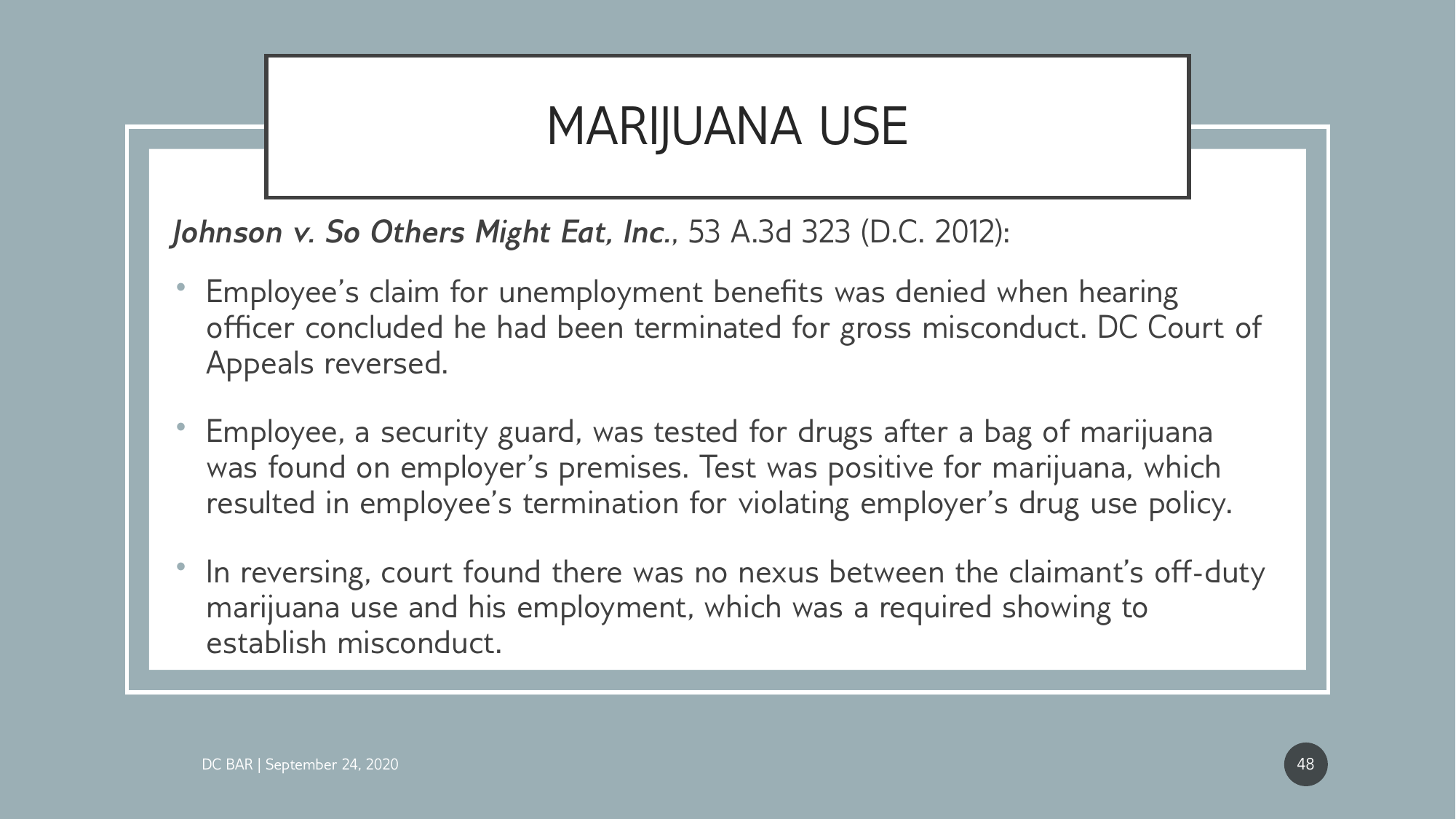

# MARIJUANA USE

Johnson v. So Others Might Eat, Inc., 53 A.3d 323 (D.C. 2012):
Employee’s claim for unemployment benefits was denied when hearing officer concluded he had been terminated for gross misconduct. DC Court of Appeals reversed.
Employee, a security guard, was tested for drugs after a bag of marijuana was found on employer’s premises. Test was positive for marijuana, which resulted in employee’s termination for violating employer’s drug use policy.
In reversing, court found there was no nexus between the claimant’s off-duty marijuana use and his employment, which was a required showing to establish misconduct.
48
DC BAR | September 24, 2020